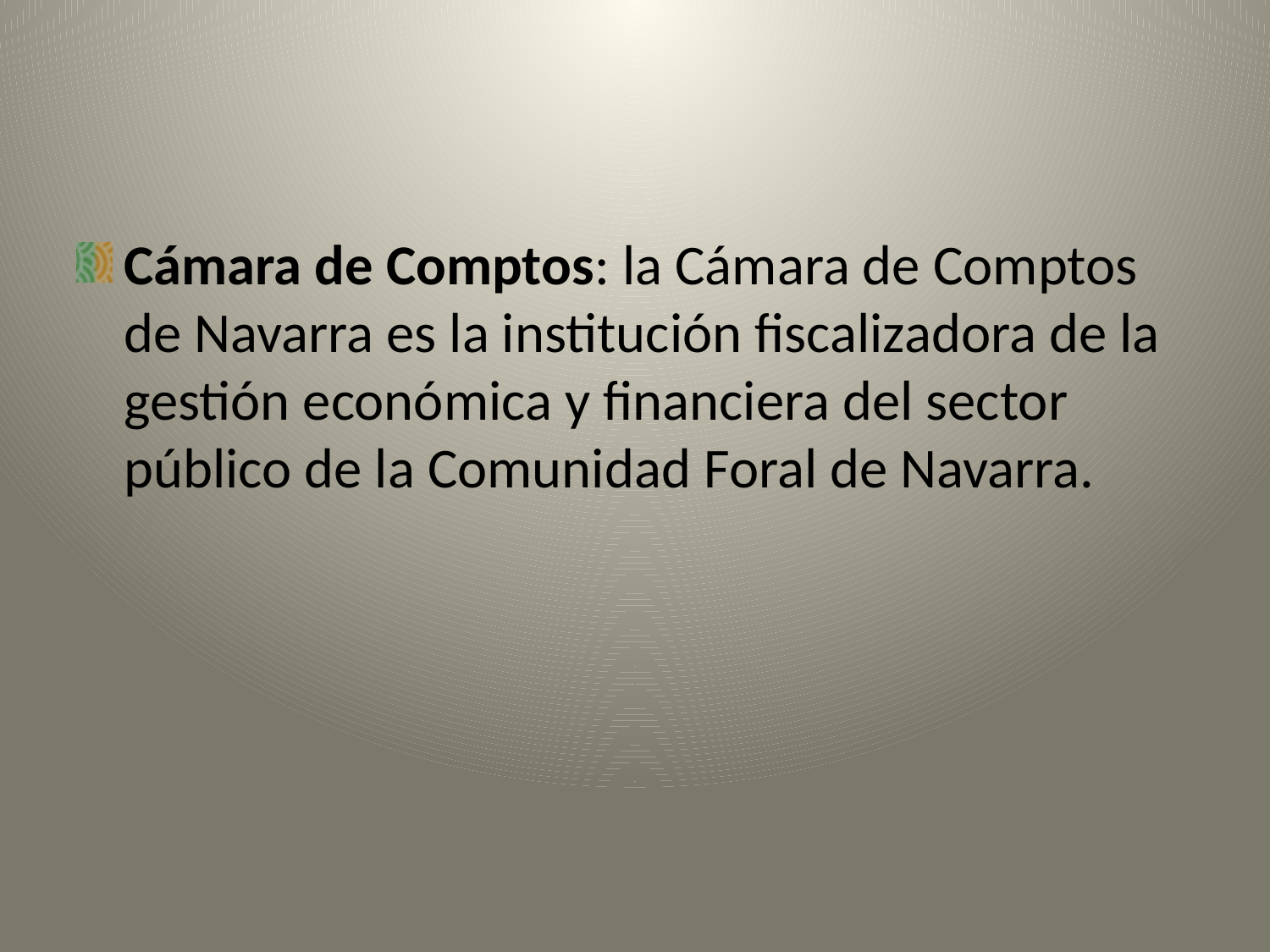

#
Cámara de Comptos: la Cámara de Comptos de Navarra es la institución fiscalizadora de la gestión económica y financiera del sector público de la Comunidad Foral de Navarra.